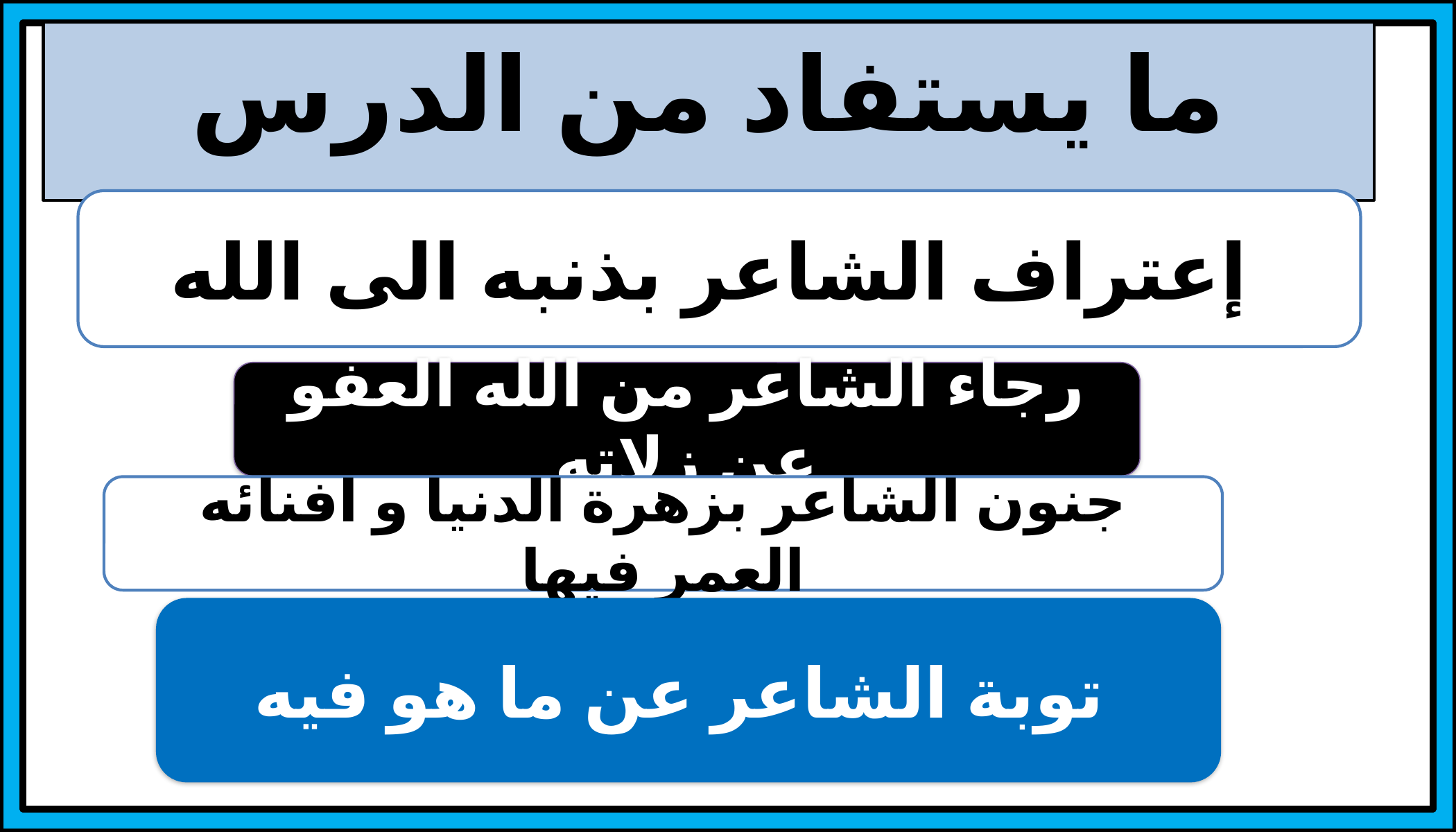

ما يستفاد من الدرس
إعتراف الشاعر بذنبه الى الله
رجاء الشاعر من الله العفو عن زلاته
جنون الشاعر بزهرة الدنيا و افنائه العمر فيها
توبة الشاعر عن ما هو فيه